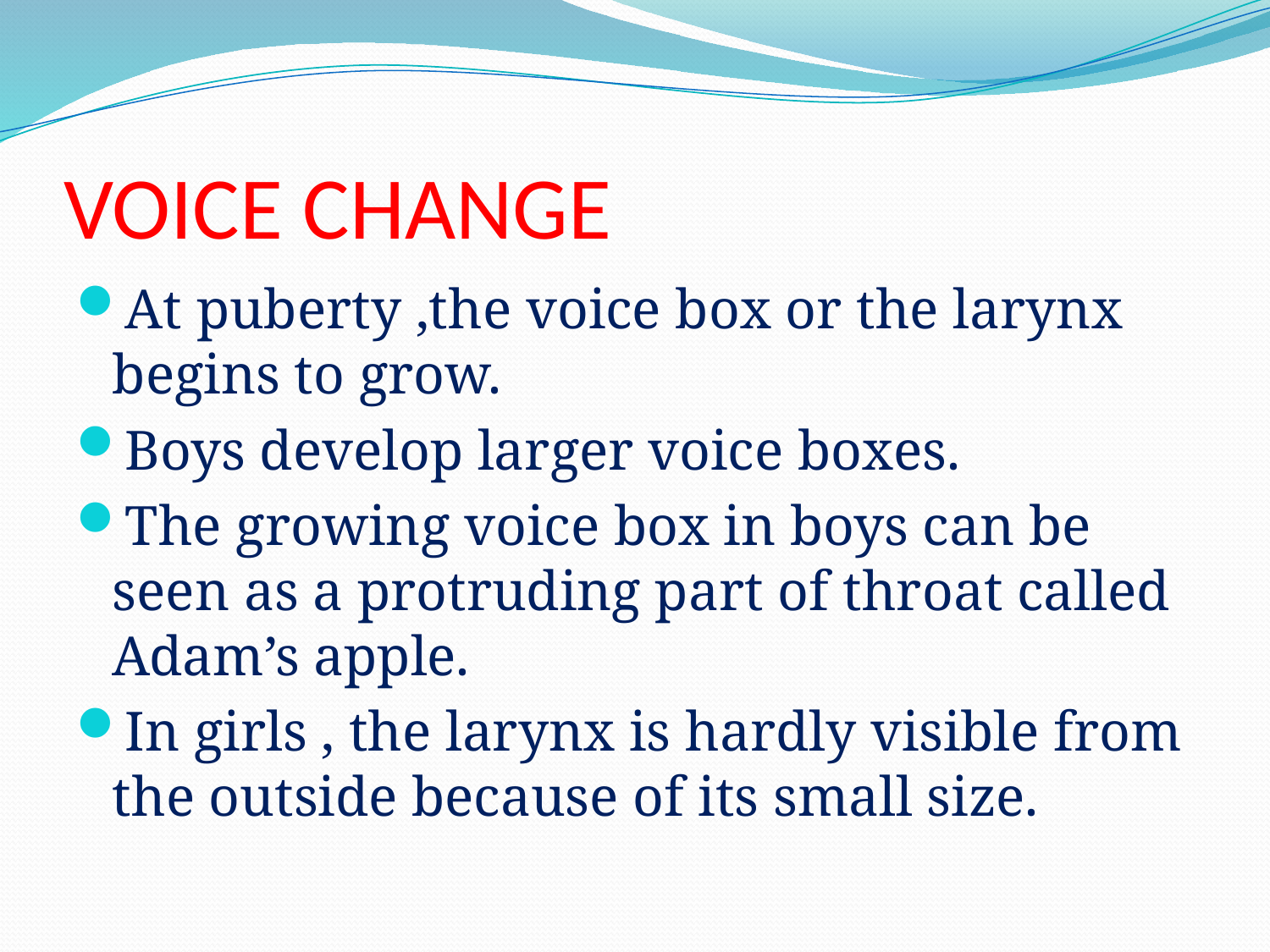

# VOICE CHANGE
At puberty ,the voice box or the larynx begins to grow.
Boys develop larger voice boxes.
The growing voice box in boys can be seen as a protruding part of throat called Adam’s apple.
In girls , the larynx is hardly visible from the outside because of its small size.